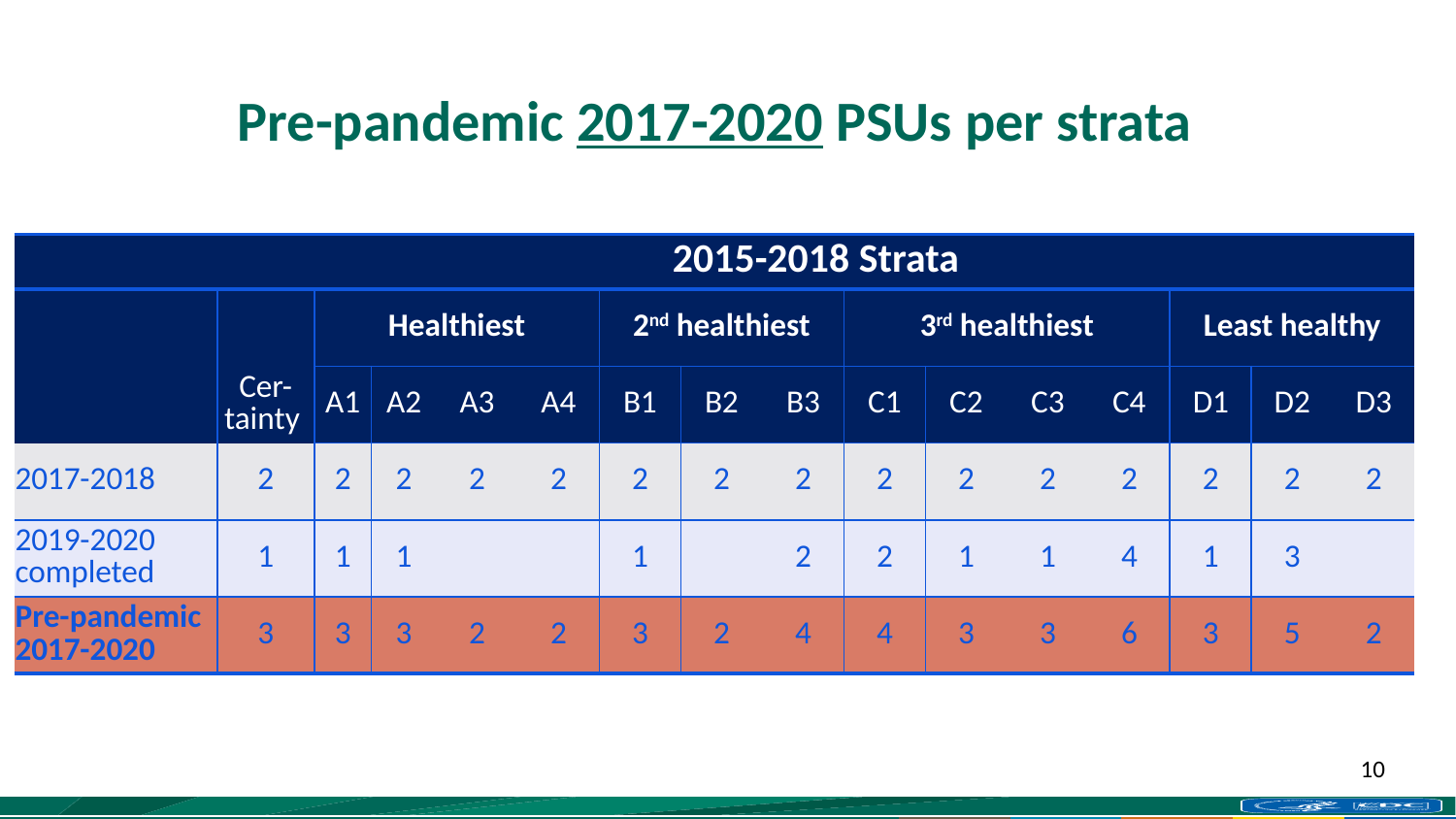

# Pre-pandemic 2017-2020 PSUs per strata
|  | 2015-2018 Strata |  |  |  |  |  |  |  |  |  |  |  |  |  |  |
| --- | --- | --- | --- | --- | --- | --- | --- | --- | --- | --- | --- | --- | --- | --- | --- |
|  |  | Healthiest |  |  |  | 2nd healthiest |  |  | 3rd healthiest |  |  |  | Least healthy |  |  |
|  | Cer-tainty | A1 | A2 | A3 | A4 | B1 | B2 | B3 | C1 | C2 | C3 | C4 | D1 | D2 | D3 |
| 2017-2018 | 2 | 2 | 2 | 2 | 2 | 2 | 2 | 2 | 2 | 2 | 2 | 2 | 2 | 2 | 2 |
| 2019-2020 completed | 1 | 1 | 1 |  |  | 1 |  | 2 | 2 | 1 | 1 | 4 | 1 | 3 |  |
| Pre-pandemic 2017-2020 | 3 | 3 | 3 | 2 | 2 | 3 | 2 | 4 | 4 | 3 | 3 | 6 | 3 | 5 | 2 |